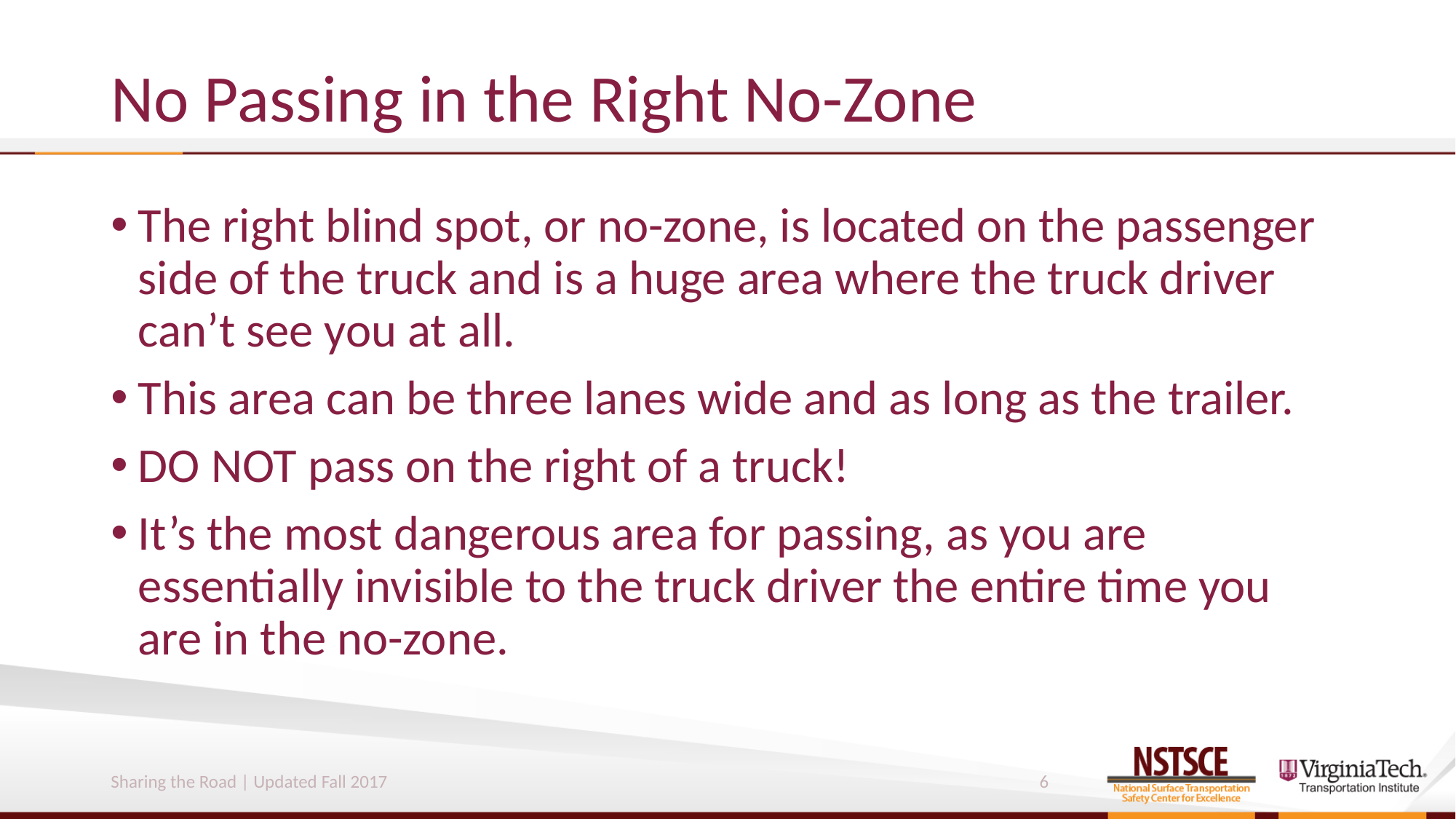

# No Passing in the Right No-Zone
The right blind spot, or no-zone, is located on the passenger side of the truck and is a huge area where the truck driver can’t see you at all.
This area can be three lanes wide and as long as the trailer.
DO NOT pass on the right of a truck!
It’s the most dangerous area for passing, as you are essentially invisible to the truck driver the entire time you are in the no-zone.
Sharing the Road | Updated Fall 2017
6